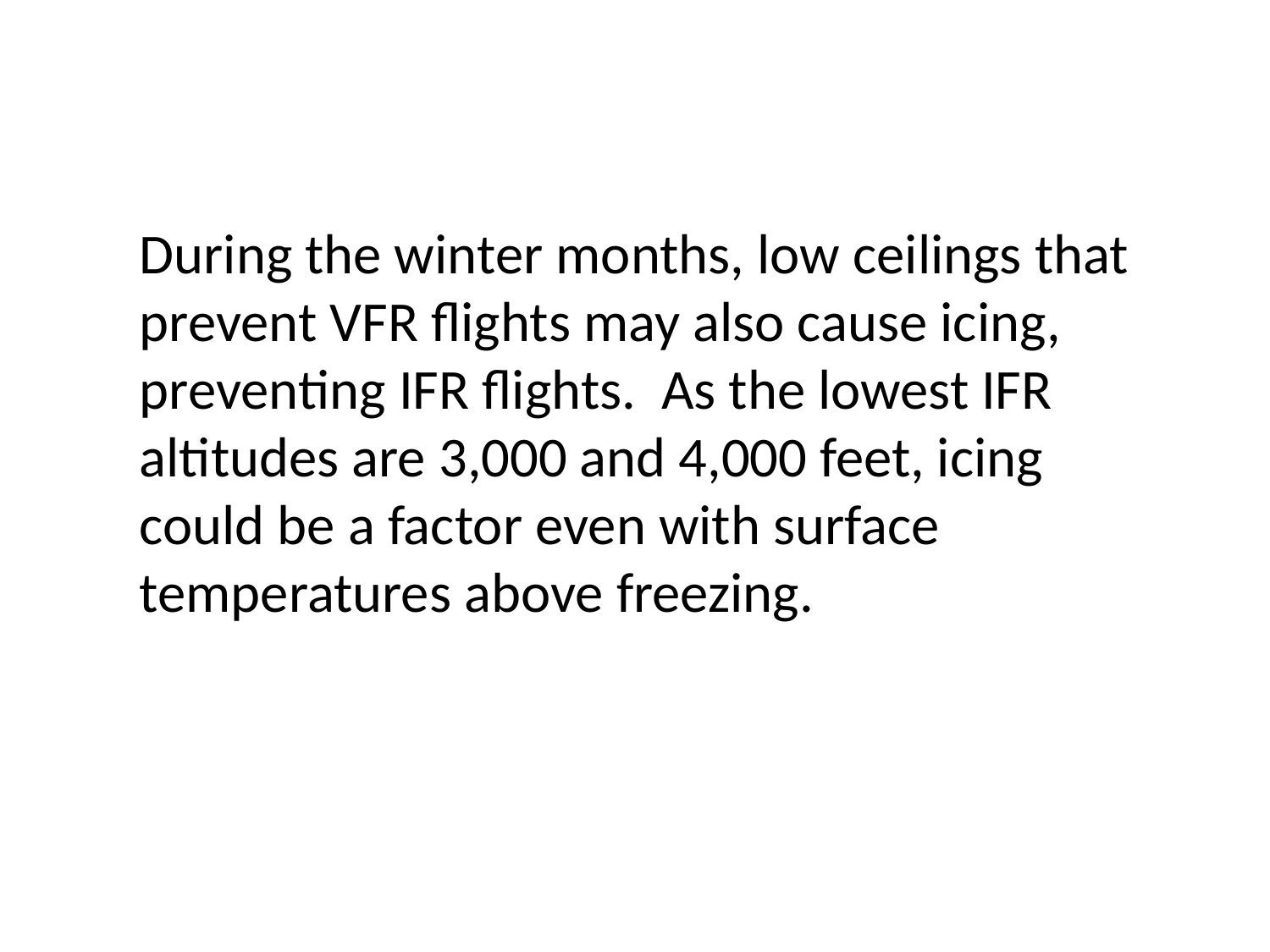

During the winter months, low ceilings that prevent VFR flights may also cause icing, preventing IFR flights.  As the lowest IFR altitudes are 3,000 and 4,000 feet, icing could be a factor even with surface temperatures above freezing.